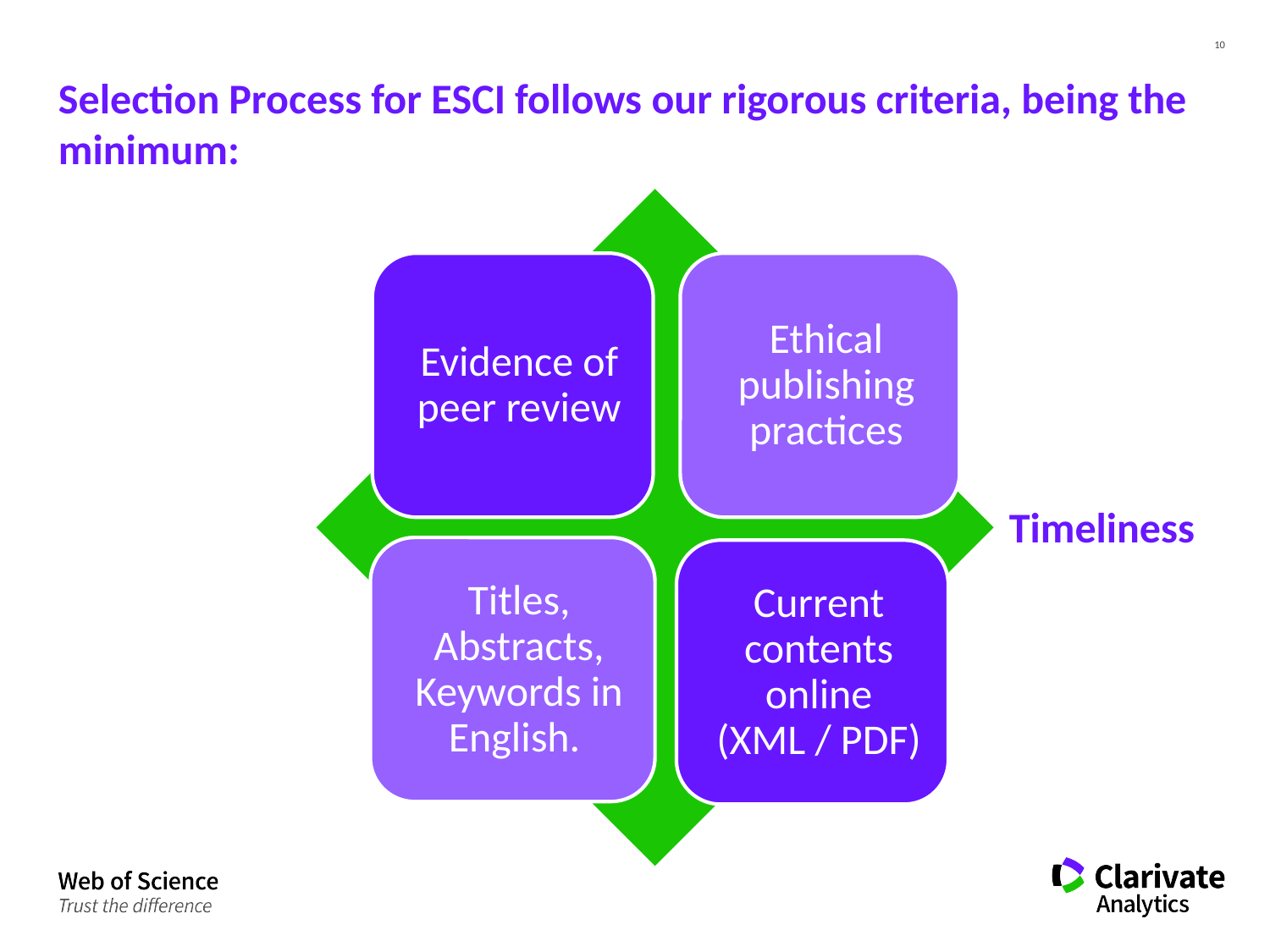

# Selection Process for ESCI follows our rigorous criteria, being the minimum:
Evidence of peer review
Ethical publishing practices
Titles, Abstracts, Keywords in English.
Current contents online
(XML / PDF)
Timeliness